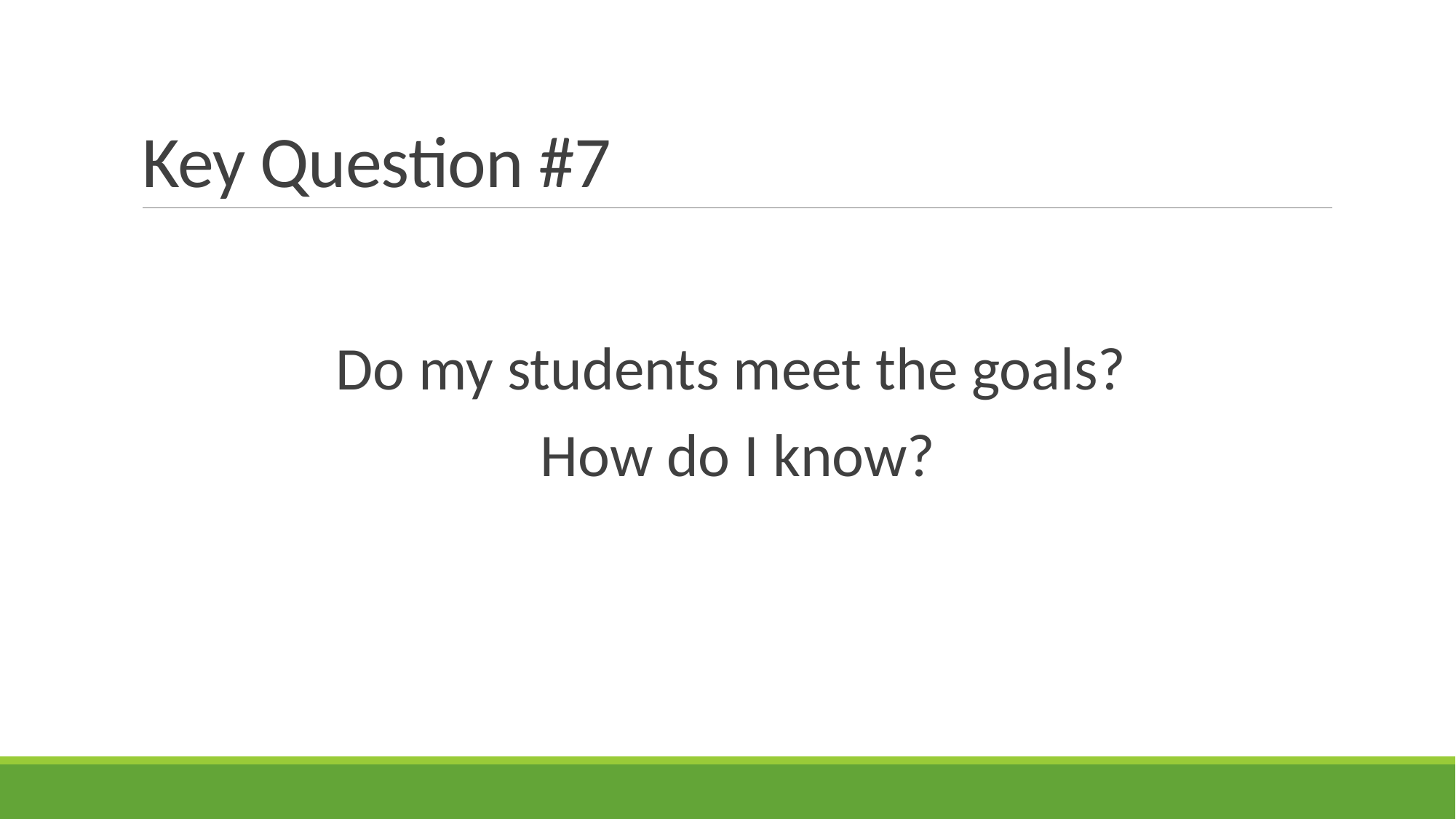

# Key Question #7

Do my students meet the goals?
How do I know?